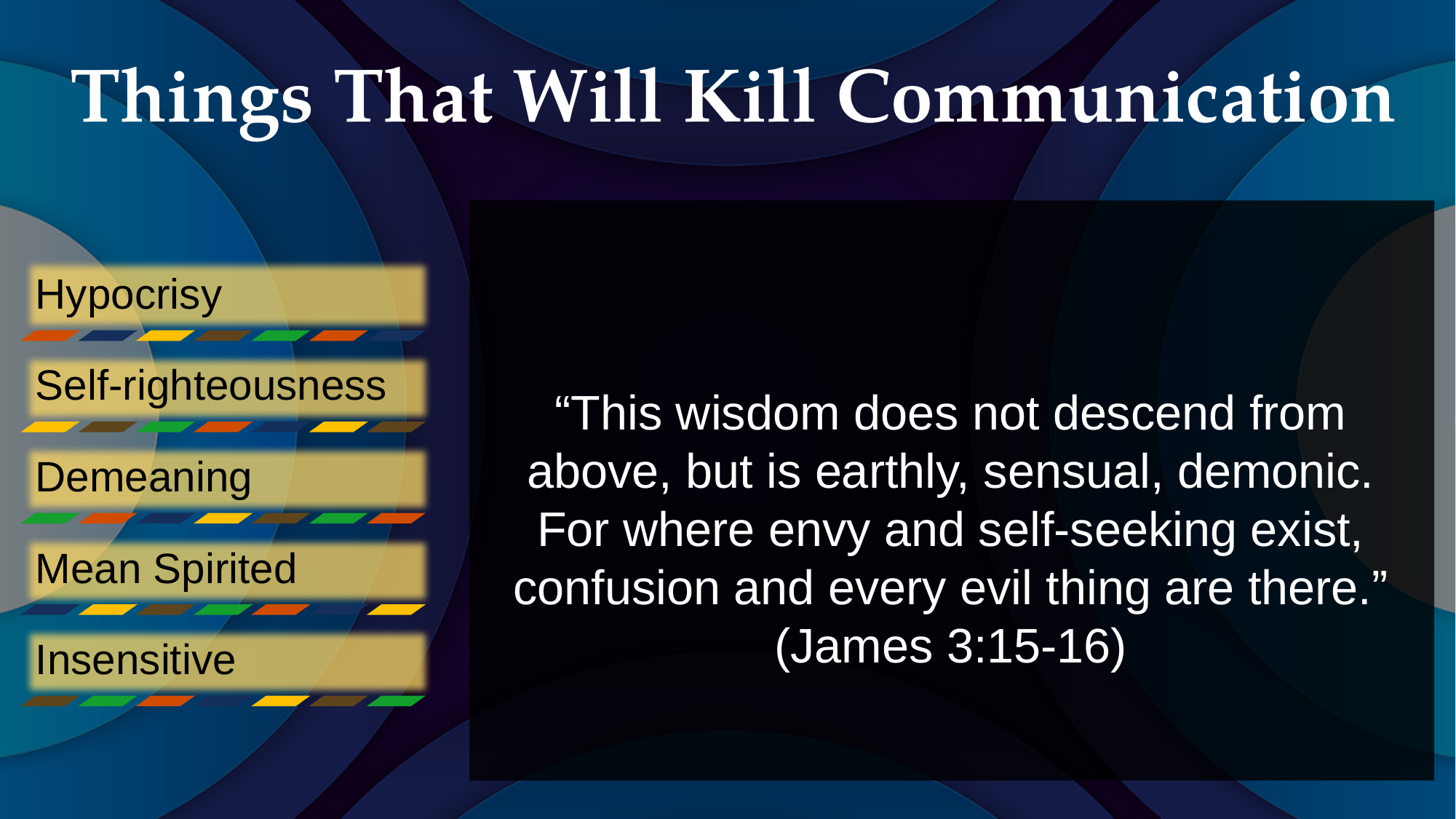

# Things That Will Kill Communication
Hypocrisy
Self-righteousness
Demeaning
Mean Spirited
Insensitive

“This wisdom does not descend from above, but is earthly, sensual, demonic. For where envy and self-seeking exist, confusion and every evil thing are there.” (James 3:15-16)